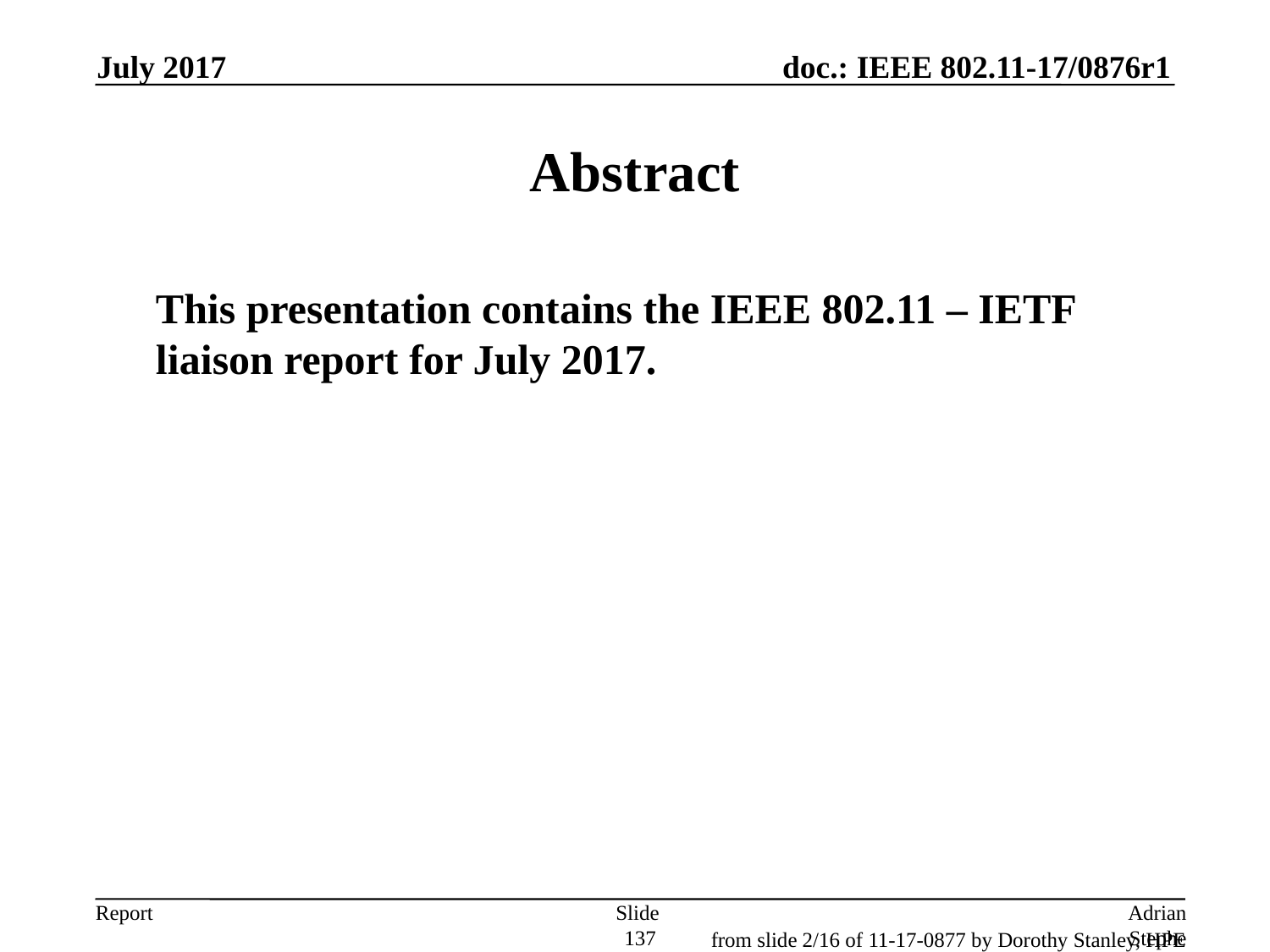

July 2017
# Abstract
	This presentation contains the IEEE 802.11 – IETF liaison report for July 2017.
Slide 137
Adrian Stephens, Intel Corporation
from slide 2/16 of 11-17-0877 by Dorothy Stanley, HPE